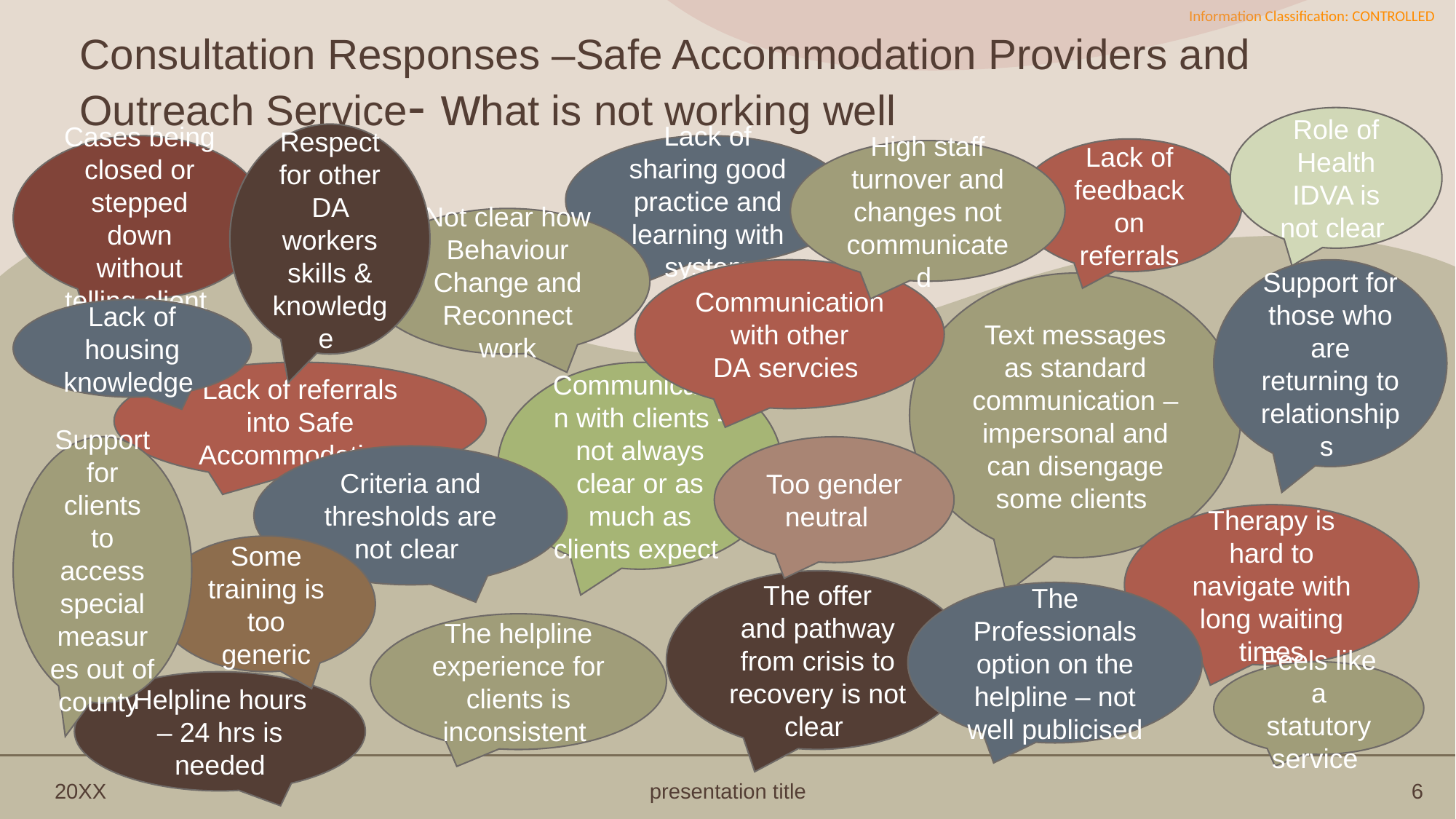

# Consultation Responses –Safe Accommodation Providers and Outreach Service- what is not working well

Role of Health IDVA is not clear
Respect for other DA workers skills & knowledge
Lack of sharing good practice and learning with system
Cases being closed or stepped down without telling client
Lack of feedback on referrals
High staff turnover and changes not communicated
Not clear how Behaviour Change and Reconnect work
Support for those who are returning to relationships
Communication with other DA servcies
Text messages as standard communication – impersonal and can disengage some clients
Lack of housing knowledge
Lack of referrals into Safe Accommodation
Communication with clients - not always clear or as much as clients expect
Too gender neutral
Support for clients to access special measures out of county
Criteria and thresholds are not clear
Therapy is hard to navigate with long waiting times
Some training is too generic
The offer and pathway from crisis to recovery is not clear
The Professionals option on the helpline – not well publicised
The helpline experience for clients is inconsistent
Feels like a statutory service
Helpline hours – 24 hrs is needed
20XX
presentation title
6